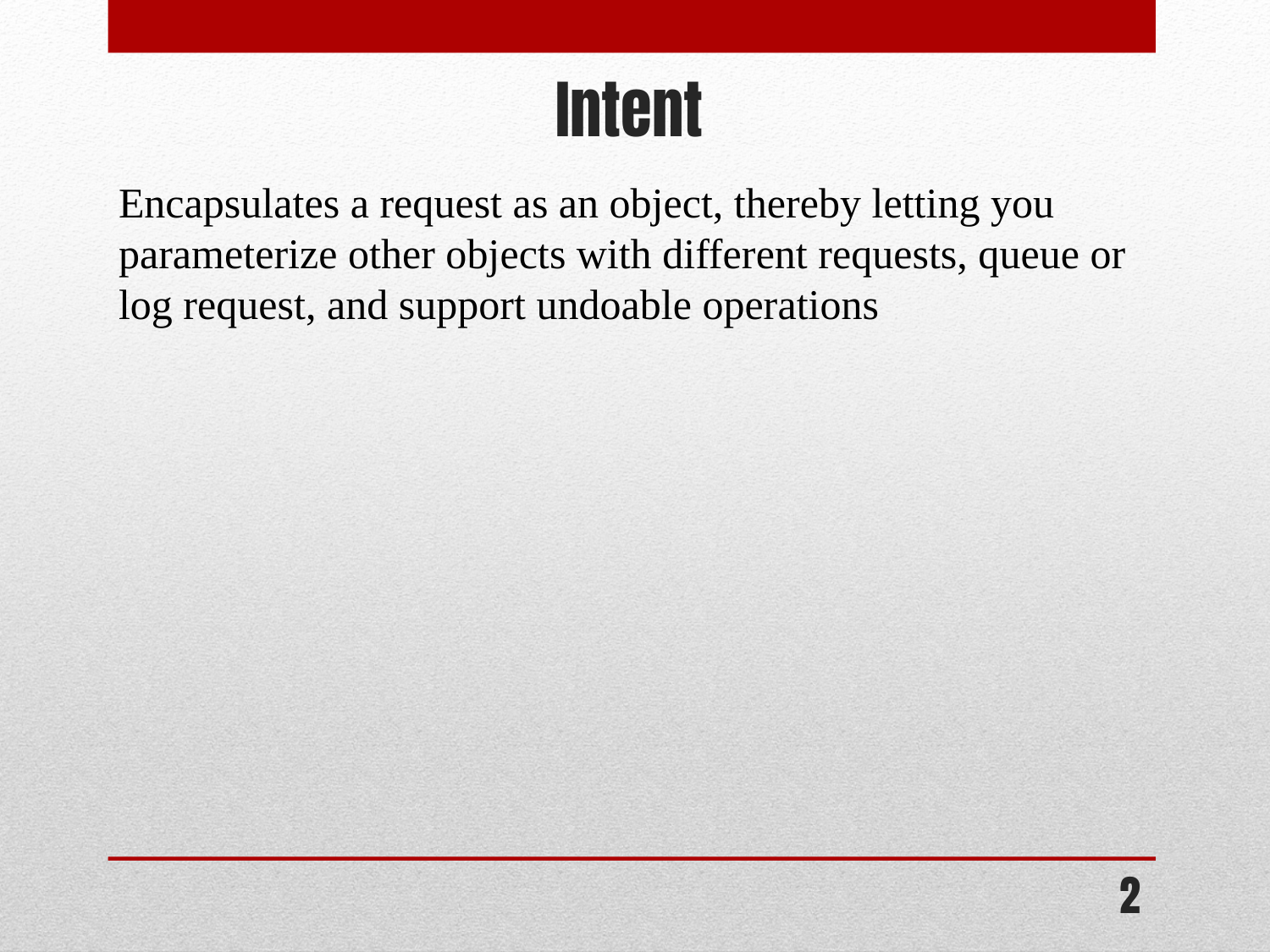

# Intent
Encapsulates a request as an object, thereby letting you parameterize other objects with different requests, queue or log request, and support undoable operations

2